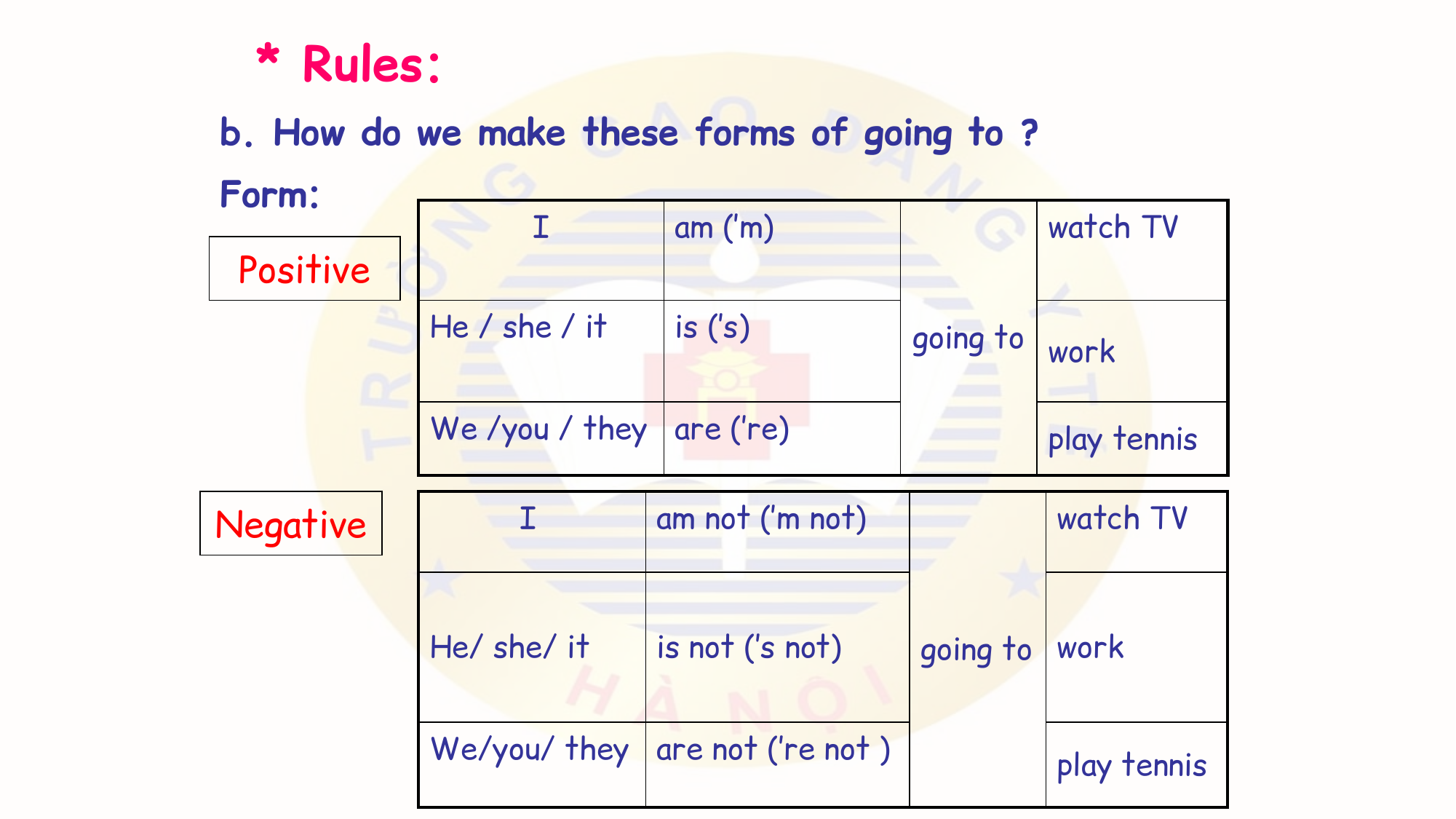

* Rules:
b. How do we make these forms of going to ?
Form:
| I | am (’m) | going to | watch TV |
| --- | --- | --- | --- |
| He / she / it | is (’s) |  | work |
| We /you / they | are (’re) |  | play tennis |
Positive
Negative
| I | am not (’m not) | going to | watch TV |
| --- | --- | --- | --- |
| He/ she/ it | is not (’s not) |  | work |
| We/you/ they | are not (’re not ) |  | play tennis |